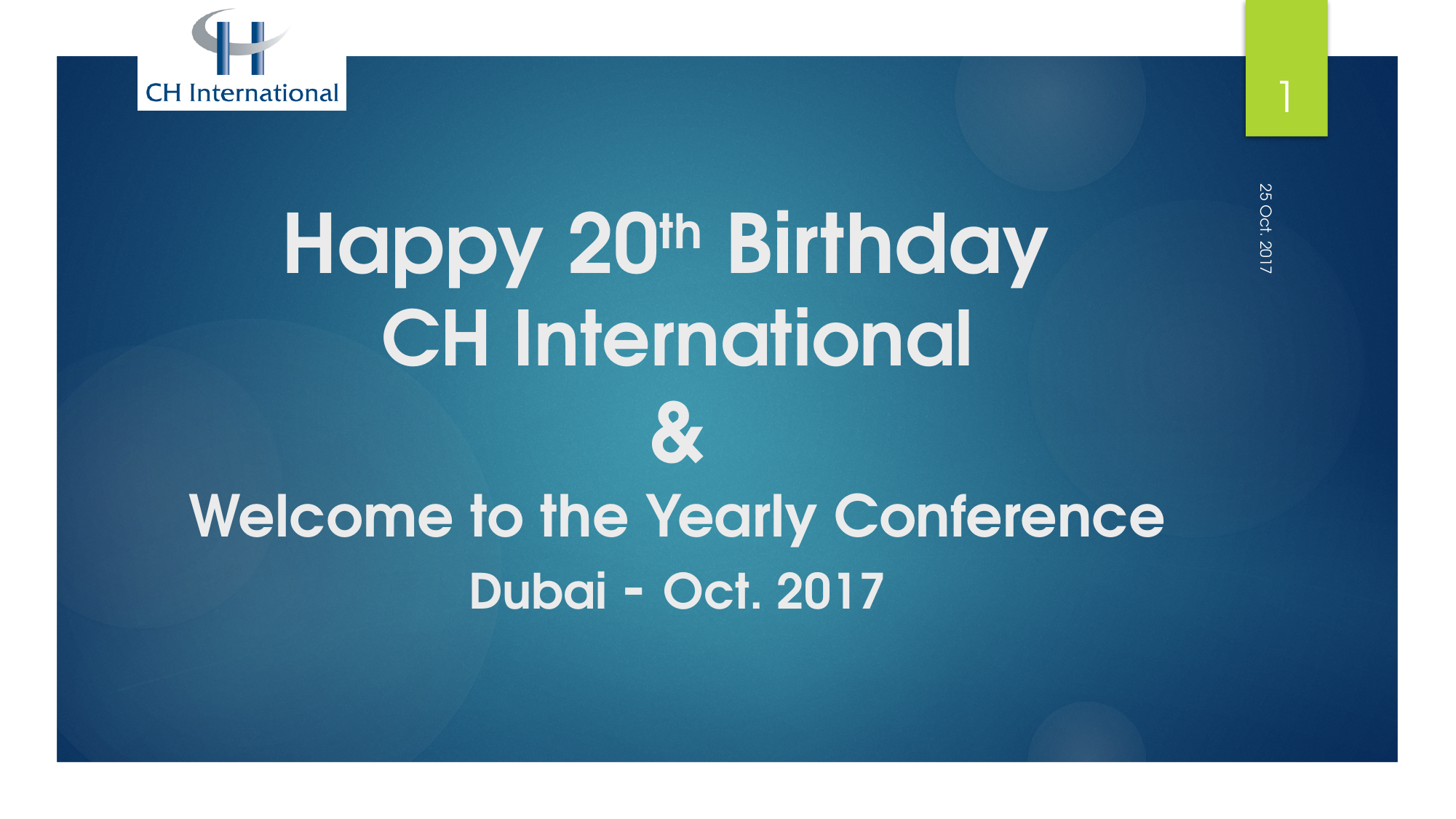

1
# Happy 20th Birthday CH International & Welcome to the Yearly Conference Dubai - Oct. 2017
25 Oct. 2017